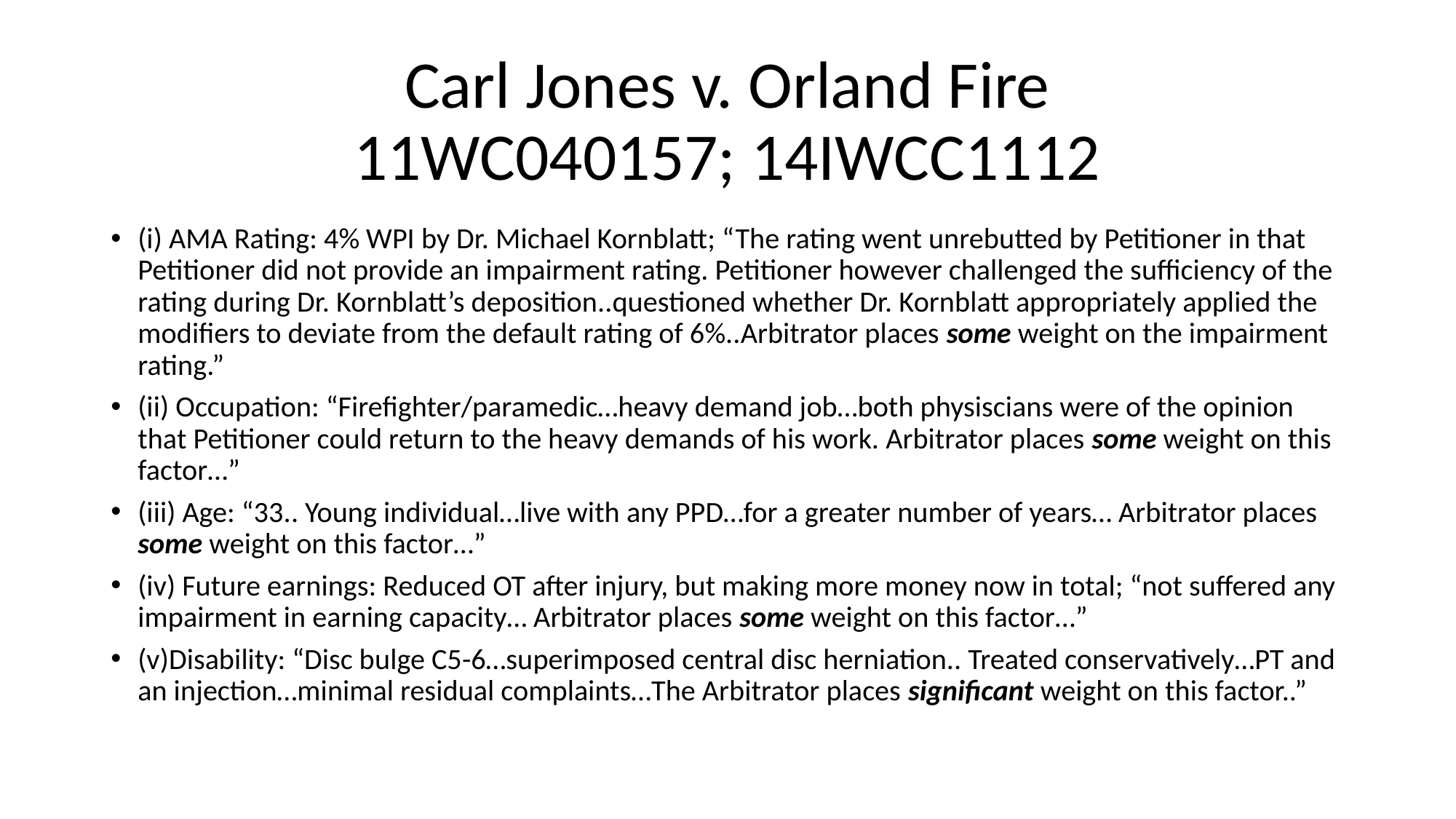

# Carl Jones v. Orland Fire 11WC040157; 14IWCC1112
(i) AMA Rating: 4% WPI by Dr. Michael Kornblatt; “The rating went unrebutted by Petitioner in that Petitioner did not provide an impairment rating. Petitioner however challenged the sufficiency of the rating during Dr. Kornblatt’s deposition..questioned whether Dr. Kornblatt appropriately applied the modifiers to deviate from the default rating of 6%..Arbitrator places some weight on the impairment rating.”
(ii) Occupation: “Firefighter/paramedic…heavy demand job…both physiscians were of the opinion that Petitioner could return to the heavy demands of his work. Arbitrator places some weight on this factor…”
(iii) Age: “33.. Young individual…live with any PPD…for a greater number of years… Arbitrator places some weight on this factor…”
(iv) Future earnings: Reduced OT after injury, but making more money now in total; “not suffered any impairment in earning capacity… Arbitrator places some weight on this factor…”
(v)Disability: “Disc bulge C5-6…superimposed central disc herniation.. Treated conservatively…PT and an injection…minimal residual complaints…The Arbitrator places significant weight on this factor..”